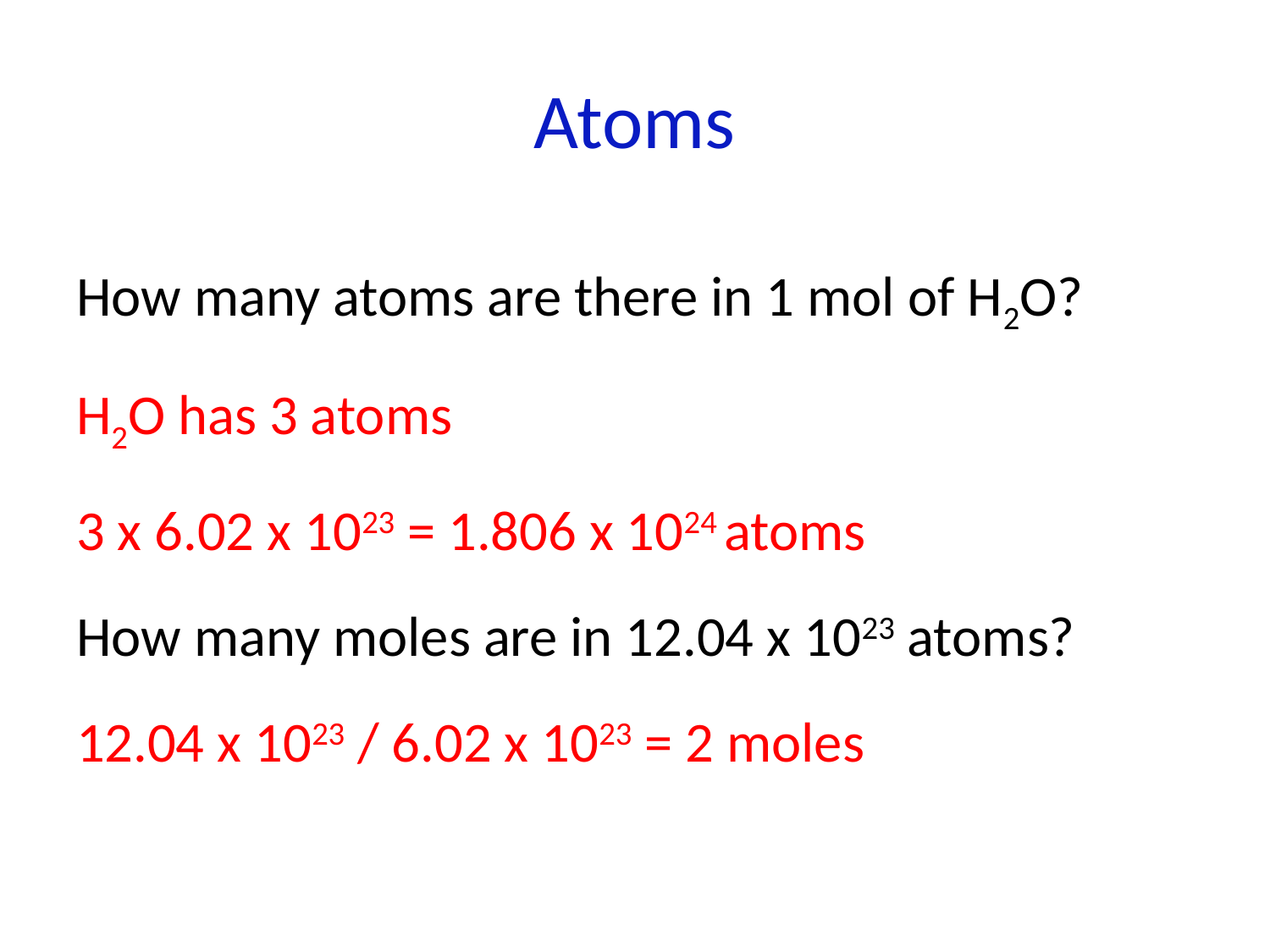

# Atoms
How many atoms are there in 1 mol of H2O?
H2O has 3 atoms
3 x 6.02 x 1023 = 1.806 x 1024 atoms
How many moles are in 12.04 x 1023 atoms?
12.04 x 1023 / 6.02 x 1023 = 2 moles